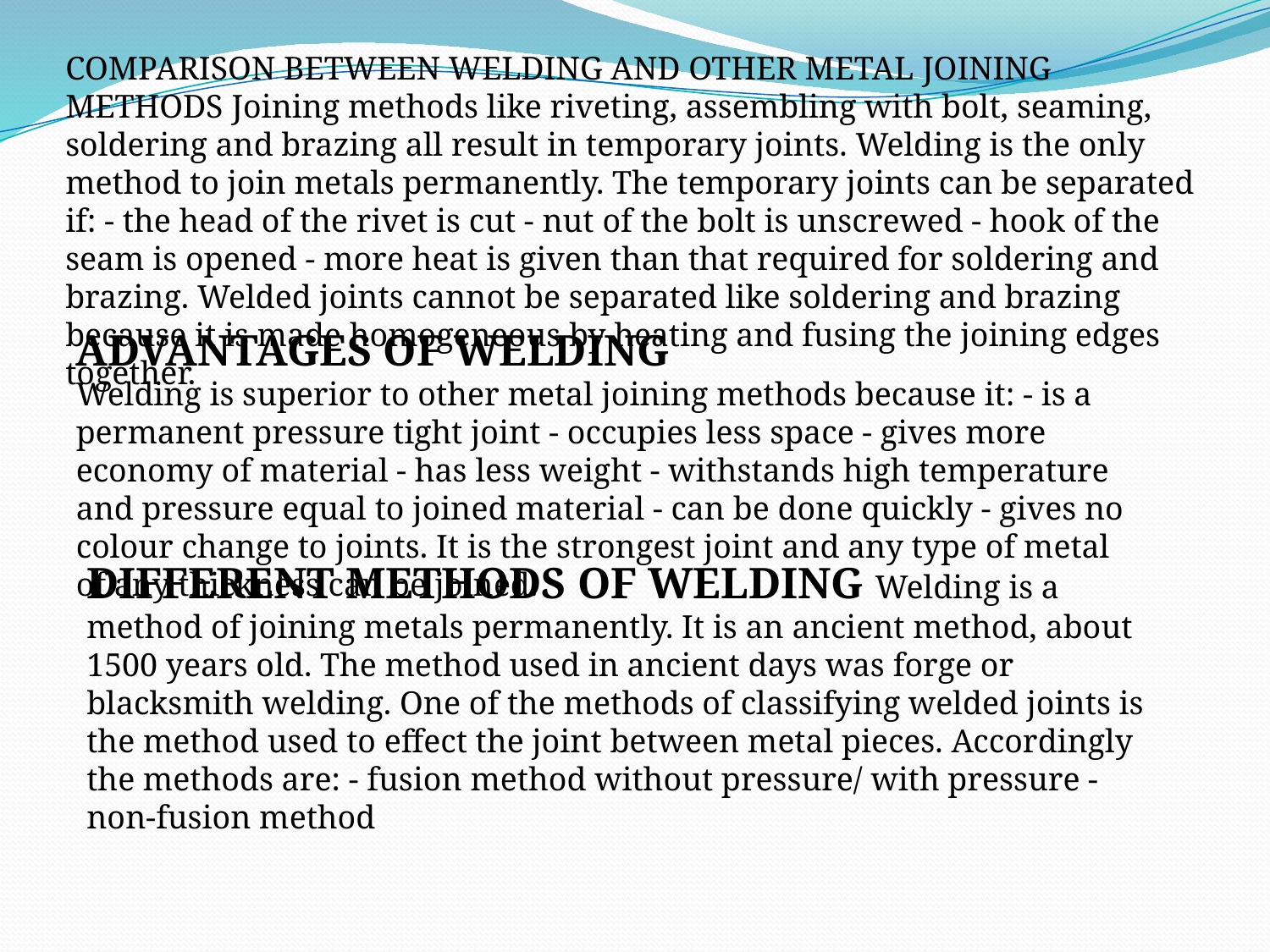

COMPARISON BETWEEN WELDING AND OTHER METAL JOINING METHODS Joining methods like riveting, assembling with bolt, seaming, soldering and brazing all result in temporary joints. Welding is the only method to join metals permanently. The temporary joints can be separated if: - the head of the rivet is cut - nut of the bolt is unscrewed - hook of the seam is opened - more heat is given than that required for soldering and brazing. Welded joints cannot be separated like soldering and brazing because it is made homogeneous by heating and fusing the joining edges together.
ADVANTAGES OF WELDING
Welding is superior to other metal joining methods because it: - is a permanent pressure tight joint - occupies less space - gives more economy of material - has less weight - withstands high temperature and pressure equal to joined material - can be done quickly - gives no colour change to joints. It is the strongest joint and any type of metal of any thickness can be joined.
DIFFERENT METHODS OF WELDING Welding is a method of joining metals permanently. It is an ancient method, about 1500 years old. The method used in ancient days was forge or blacksmith welding. One of the methods of classifying welded joints is the method used to effect the joint between metal pieces. Accordingly the methods are: - fusion method without pressure/ with pressure - non-fusion method